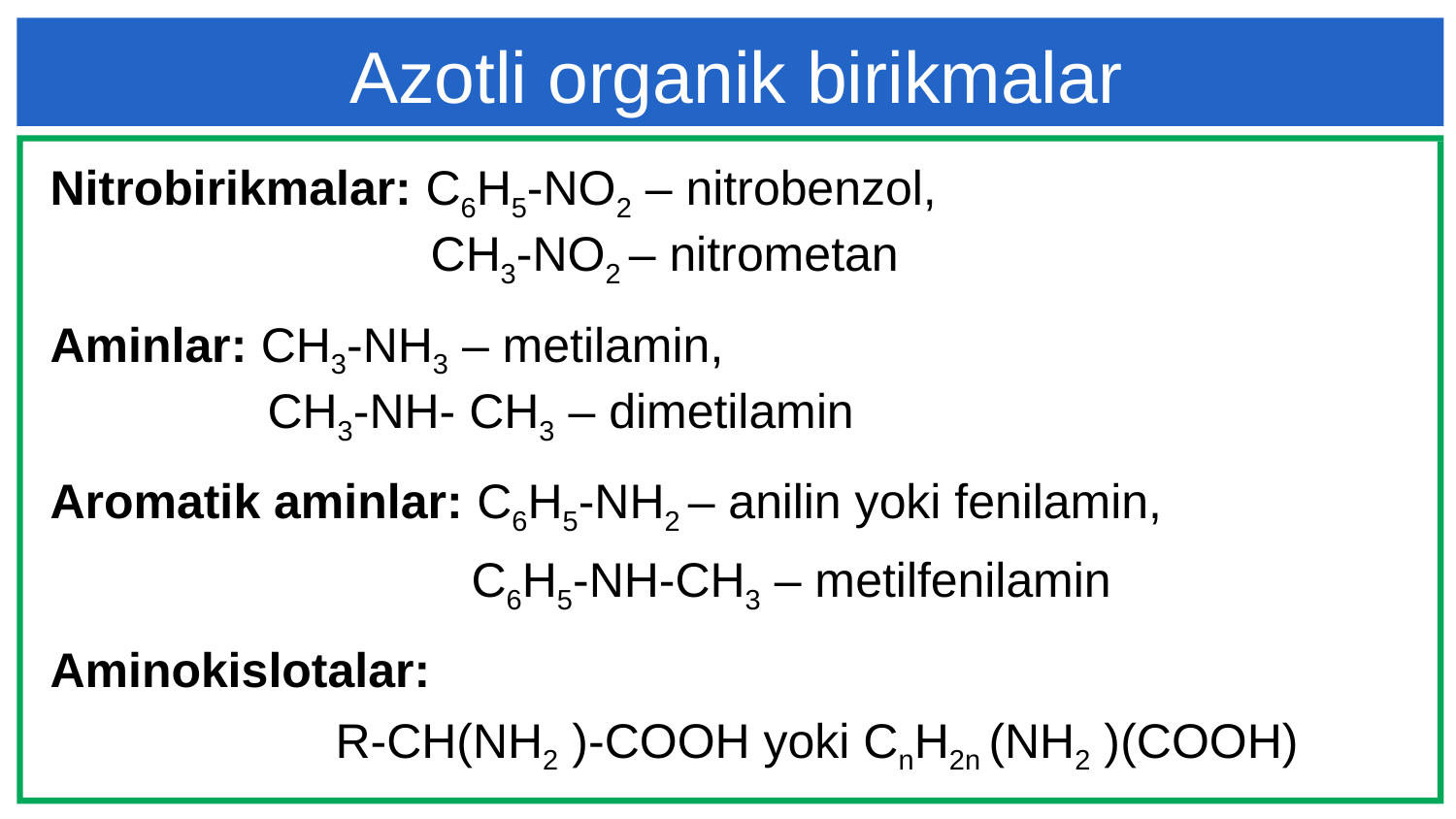

Azotli organik birikmalar
Nitrobirikmalar: C6H5-NO2 – nitrobenzol,
                            CH3-NO2 – nitrometan
Aminlar: CH3-NH3 – metilamin,
                CH3-NH- CH3 – dimetilamin
Aromatik aminlar: C6H5-NH2 – anilin yoki fenilamin,
                               C6H5-NH-CH3 – metilfenilamin
Aminokislotalar:
                     R-CH(NH2 )-COOH yoki CnH2n (NH2 )(COOH)